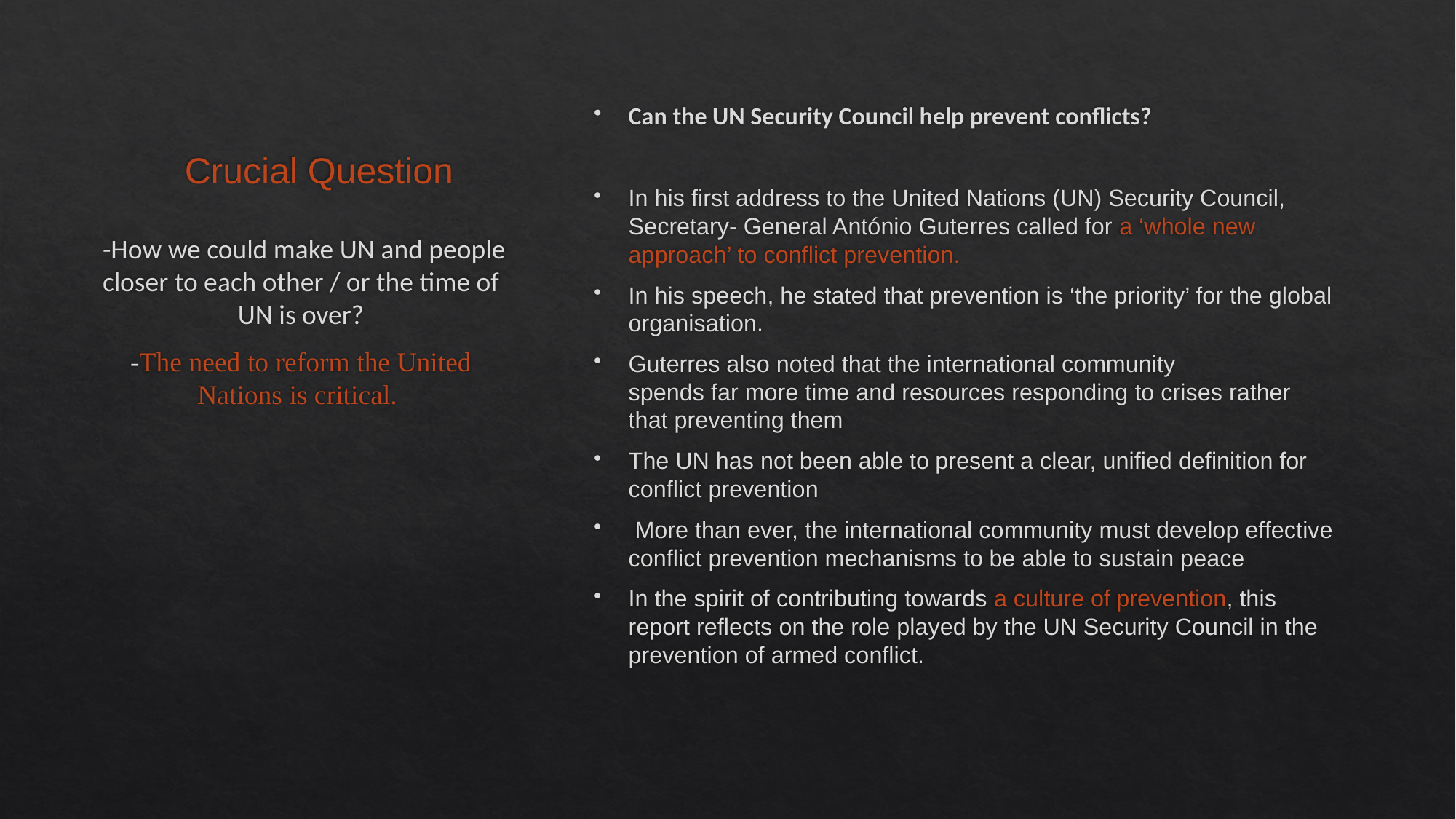

# Crucial Question
Can the UN Security Council help prevent conflicts?

In his first address to the United Nations (UN) Security Council, Secretary- General António Guterres called for a ‘whole new approach’ to conflict prevention.
In his speech, he stated that prevention is ‘the priority’ for the global organisation.
Guterres also noted that the international community
spends far more time and resources responding to crises rather that preventing them
The UN has not been able to present a clear, unified definition for conflict prevention
 More than ever, the international community must develop effective conflict prevention mechanisms to be able to sustain peace
In the spirit of contributing towards a culture of prevention, this report reflects on the role played by the UN Security Council in the prevention of armed conflict.

 -How we could make UN and people closer to each other / or the time of UN is over?
-The need to reform the United Nations is critical.